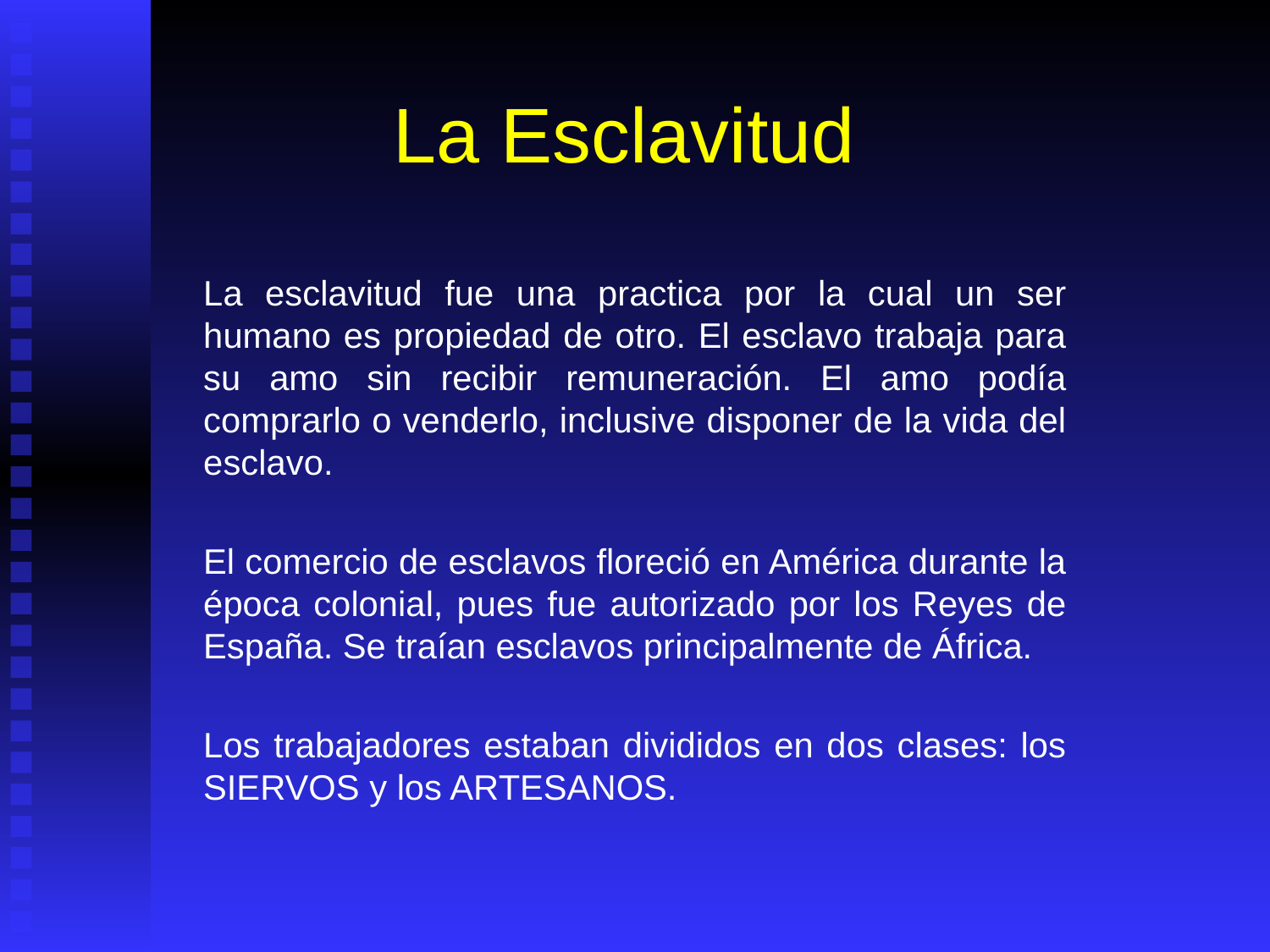

# La Esclavitud
La esclavitud fue una practica por la cual un ser humano es propiedad de otro. El esclavo trabaja para su amo sin recibir remuneración. El amo podía comprarlo o venderlo, inclusive disponer de la vida del esclavo.

El comercio de esclavos floreció en América durante la época colonial, pues fue autorizado por los Reyes de España. Se traían esclavos principalmente de África.

Los trabajadores estaban divididos en dos clases: los SIERVOS y los ARTESANOS.